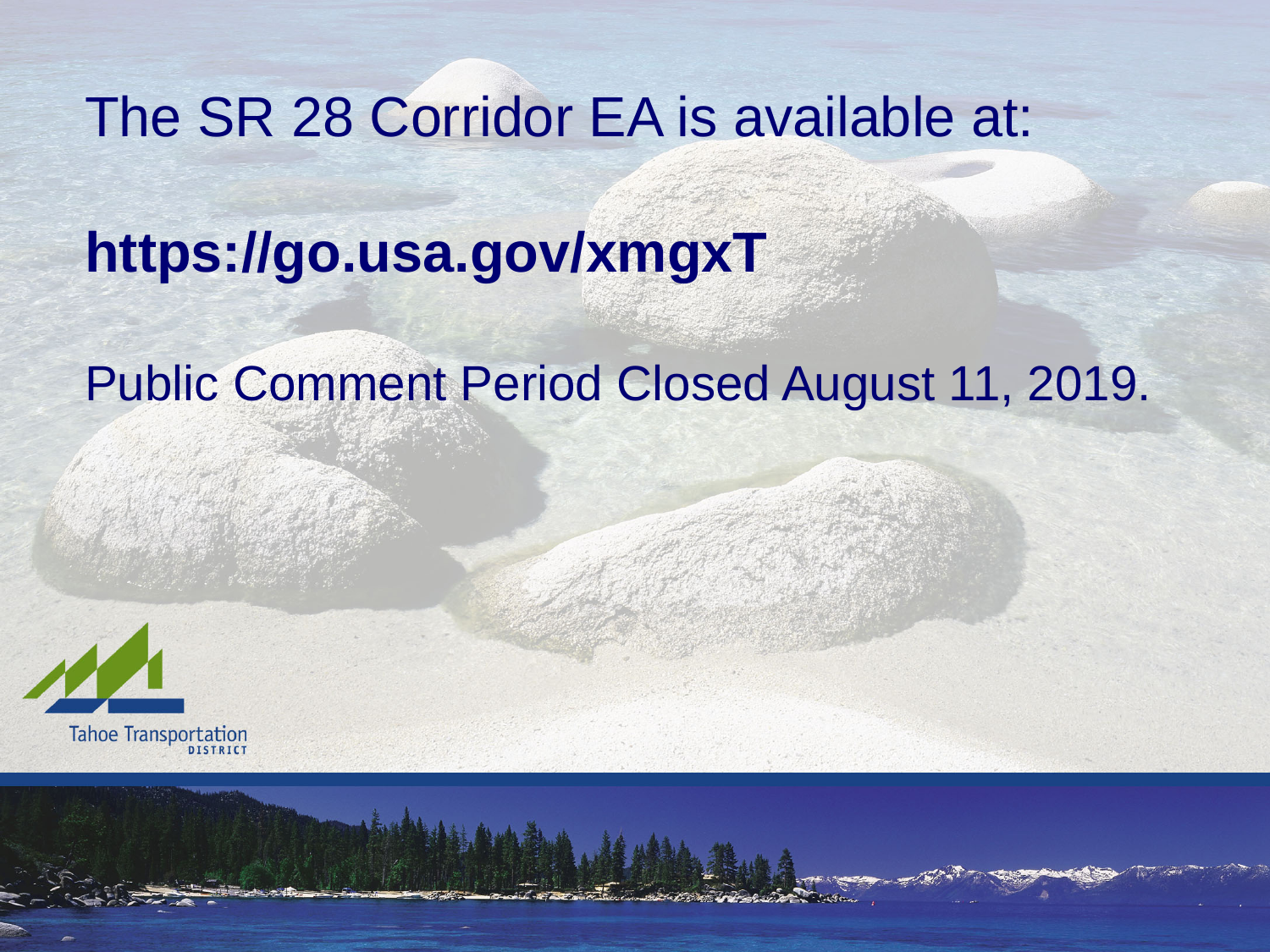

The SR 28 Corridor EA is available at:

https://go.usa.gov/xmgxT

Public Comment Period Closed August 11, 2019.